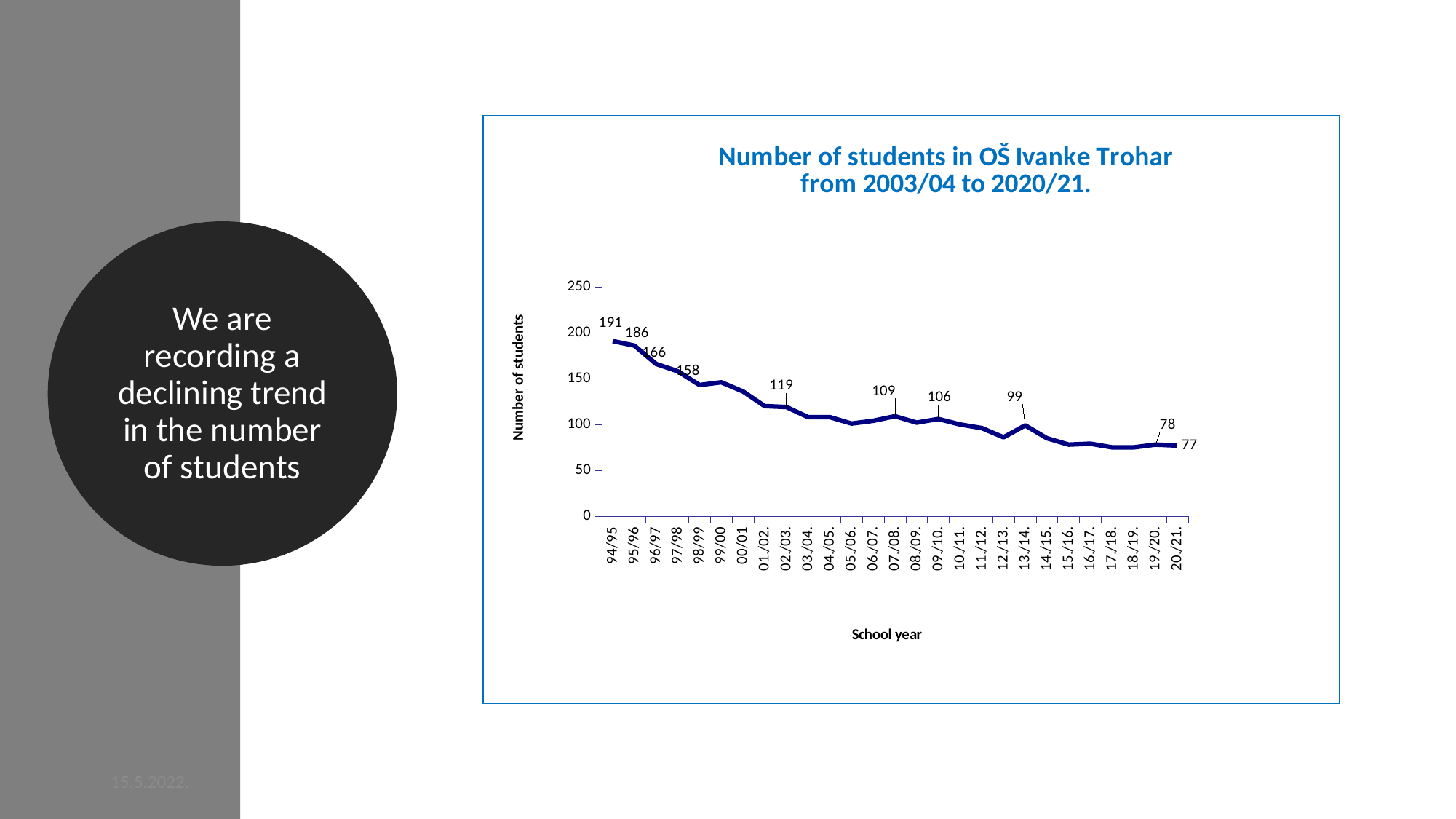

### Chart: Number of students in OŠ Ivanke Trohar
from 2003/04 to 2020/21.

| Category |  |
|---|---|
| 94/95 | 191.0 |
| 95/96 | 186.0 |
| 96/97 | 166.0 |
| 97/98 | 158.0 |
| 98/99 | 143.0 |
| 99/00 | 146.0 |
| 00/01 | 136.0 |
| 01./02. | 120.0 |
| 02./03. | 119.0 |
| 03./04. | 108.0 |
| 04./05. | 108.0 |
| 05./06. | 101.0 |
| 06./07. | 104.0 |
| 07./08. | 109.0 |
| 08./09. | 102.0 |
| 09./10. | 106.0 |
| 10./11. | 100.0 |
| 11./12. | 96.0 |
| 12./13. | 86.0 |
| 13./14. | 99.0 |
| 14./15. | 85.0 |
| 15./16. | 78.0 |
| 16./17. | 79.0 |
| 17./18. | 75.0 |
| 18./19. | 75.0 |
| 19./20. | 78.0 |
| 20./21. | 77.0 |
We are recording a declining trend in the number of students
15.5.2022.
Adriana Moras
6